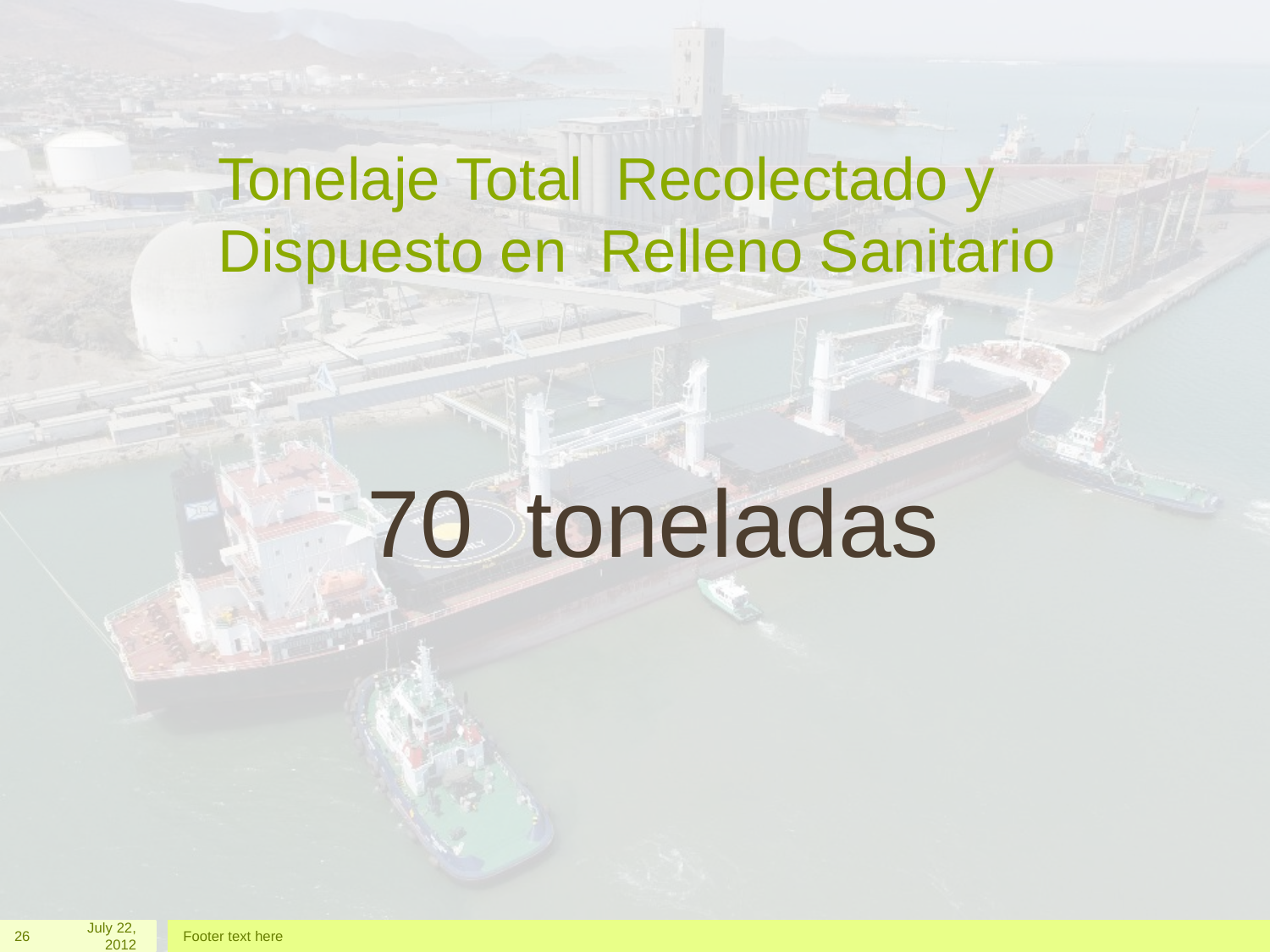

# Tonelaje Total  Recolectado y  Dispuesto en  Relleno Sanitario
70  toneladas
26
July 22, 2012
Footer text here